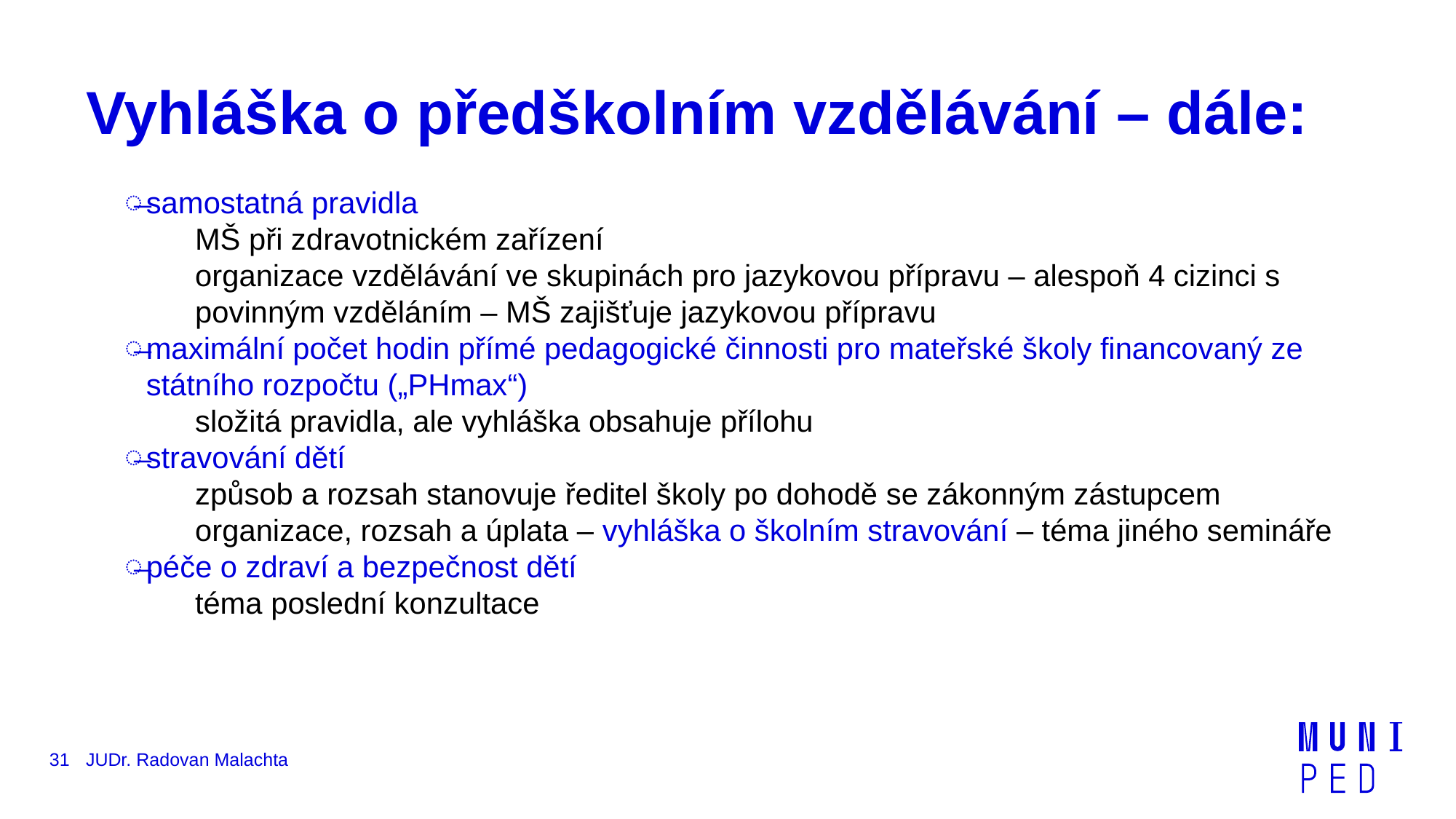

# Vyhláška o předškolním vzdělávání – dále:
samostatná pravidla
MŠ při zdravotnickém zařízení
organizace vzdělávání ve skupinách pro jazykovou přípravu – alespoň 4 cizinci s povinným vzděláním – MŠ zajišťuje jazykovou přípravu
maximální počet hodin přímé pedagogické činnosti pro mateřské školy financovaný ze státního rozpočtu („PHmax“)
složitá pravidla, ale vyhláška obsahuje přílohu
stravování dětí
způsob a rozsah stanovuje ředitel školy po dohodě se zákonným zástupcem
organizace, rozsah a úplata – vyhláška o školním stravování – téma jiného semináře
péče o zdraví a bezpečnost dětí
téma poslední konzultace

31
JUDr. Radovan Malachta